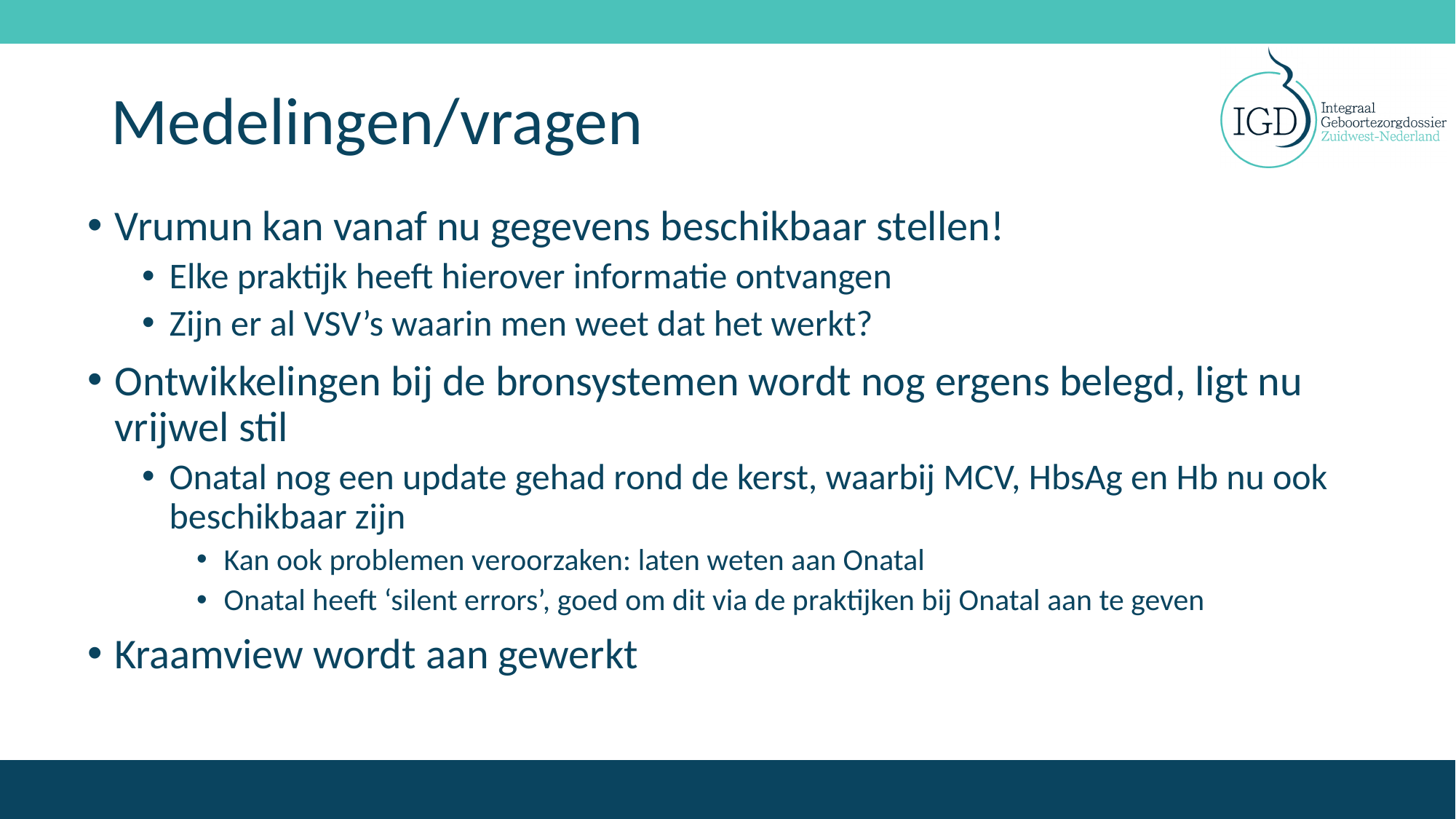

# Medelingen/vragen
Vrumun kan vanaf nu gegevens beschikbaar stellen!
Elke praktijk heeft hierover informatie ontvangen
Zijn er al VSV’s waarin men weet dat het werkt?
Ontwikkelingen bij de bronsystemen wordt nog ergens belegd, ligt nu vrijwel stil
Onatal nog een update gehad rond de kerst, waarbij MCV, HbsAg en Hb nu ook beschikbaar zijn
Kan ook problemen veroorzaken: laten weten aan Onatal
Onatal heeft ‘silent errors’, goed om dit via de praktijken bij Onatal aan te geven
Kraamview wordt aan gewerkt